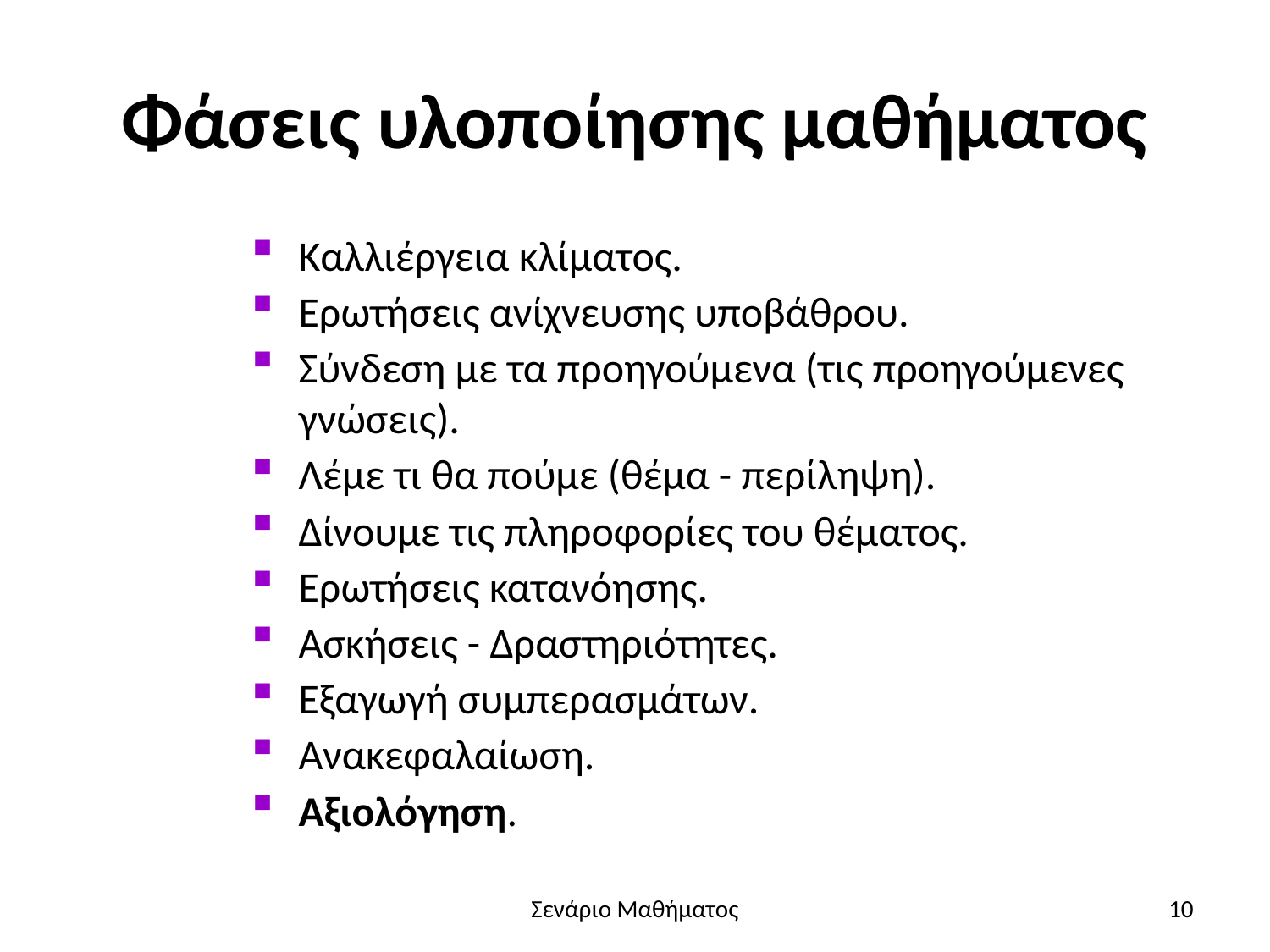

# Φάσεις υλοποίησης μαθήματος
Καλλιέργεια κλίματος.
Ερωτήσεις ανίχνευσης υποβάθρου.
Σύνδεση με τα προηγούμενα (τις προηγούμενες γνώσεις).
Λέμε τι θα πούμε (θέμα - περίληψη).
Δίνουμε τις πληροφορίες του θέματος.
Ερωτήσεις κατανόησης.
Ασκήσεις - Δραστηριότητες.
Εξαγωγή συμπερασμάτων.
Ανακεφαλαίωση.
Αξιολόγηση.

Σενάριο Μαθήματος
10